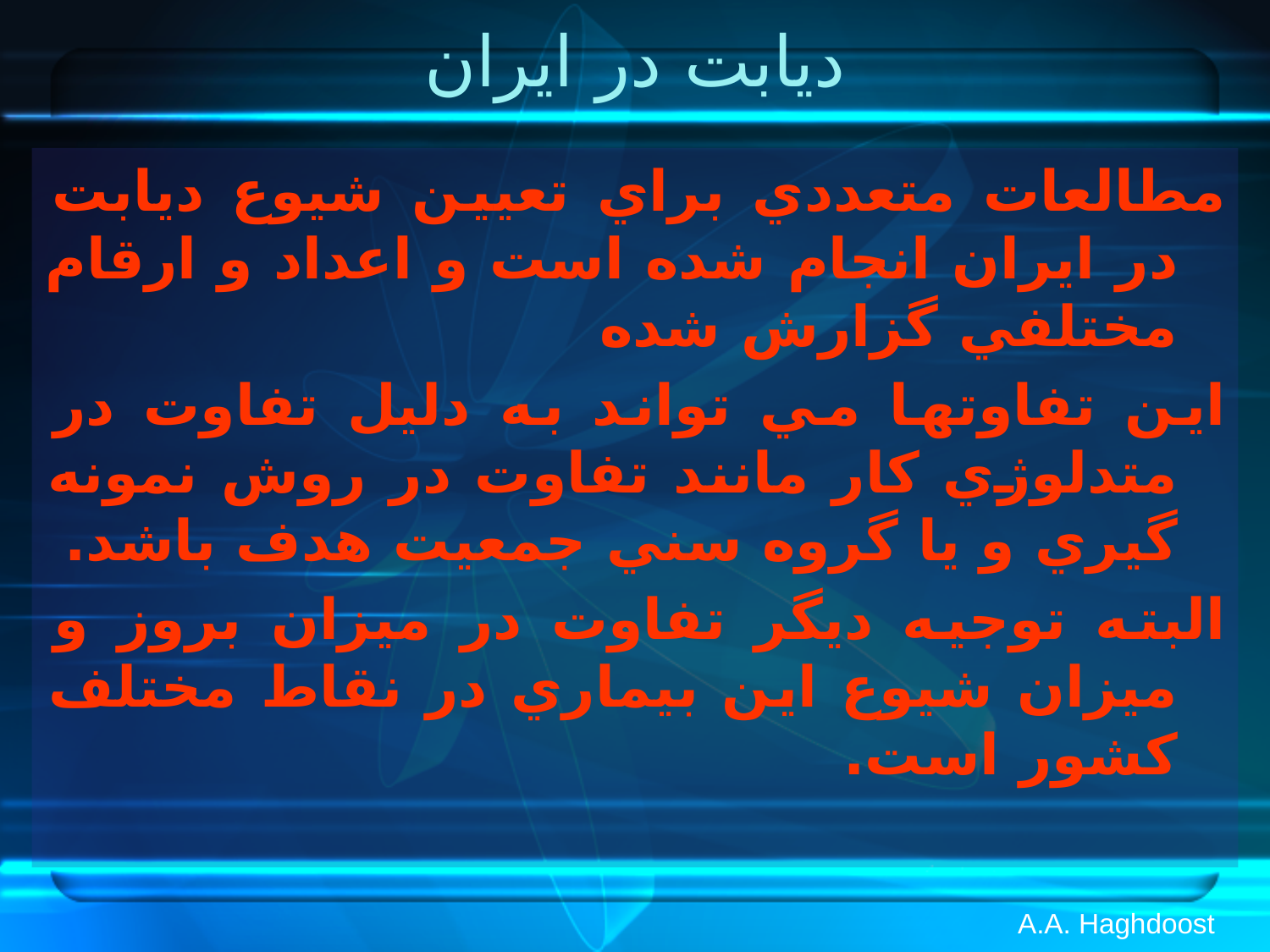

# ديابت در ايران
مطالعات متعددي براي تعيين شيوع ديابت در ايران انجام شده است و اعداد و ارقام مختلفي گزارش شده
اين تفاوتها مي تواند به دليل تفاوت در متدلوژي کار مانند تفاوت در روش نمونه گيري و يا گروه سني جمعيت هدف باشد.
البته توجيه ديگر تفاوت در ميزان بروز و ميزان شيوع اين بيماري در نقاط مختلف كشور است.